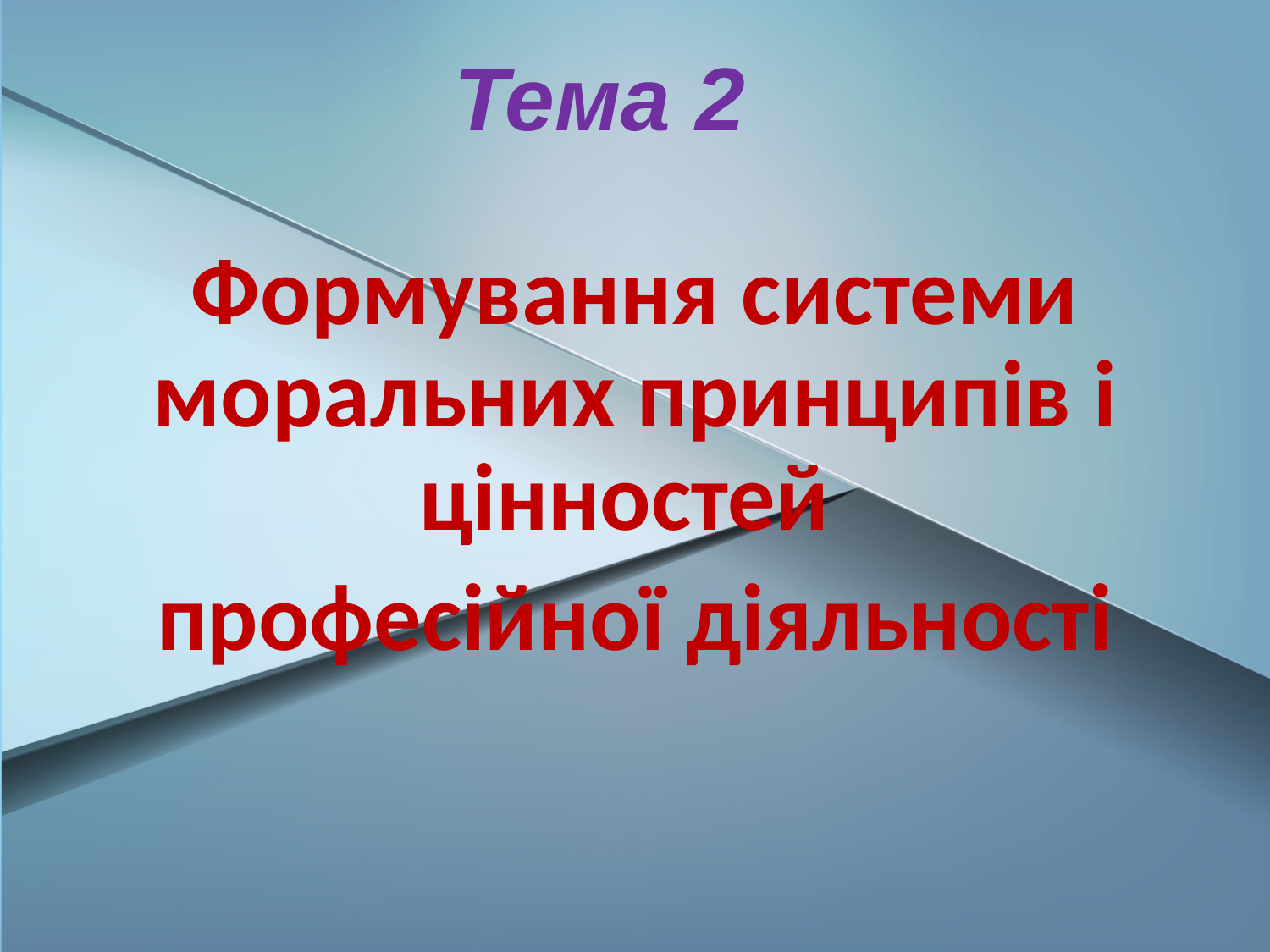

# Тема 2
Формування системи моральних принципів і цінностей
професійної діяльності